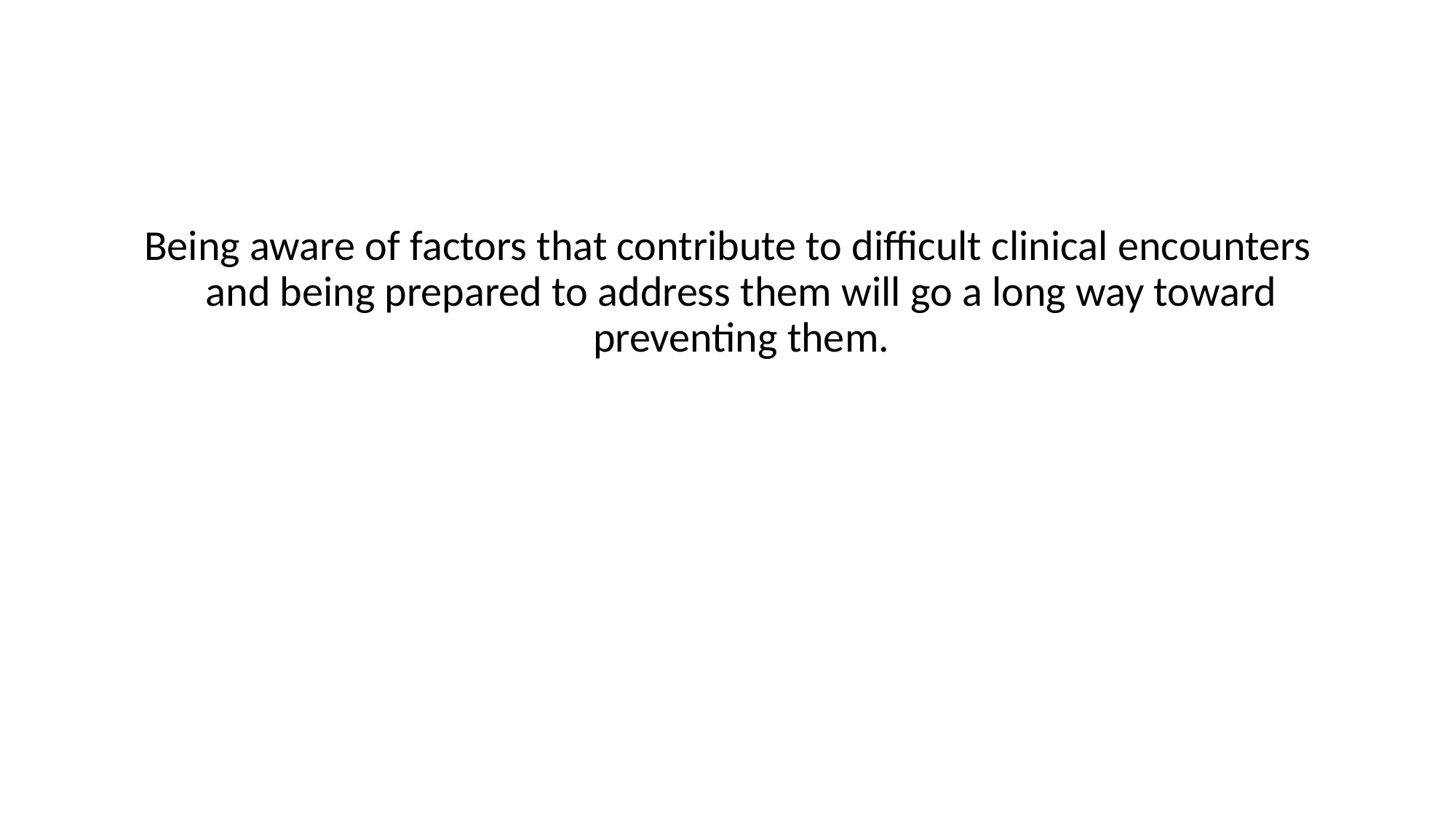

Being aware of factors that contribute to difficult clinical encounters and being prepared to address them will go a long way toward preventing them.